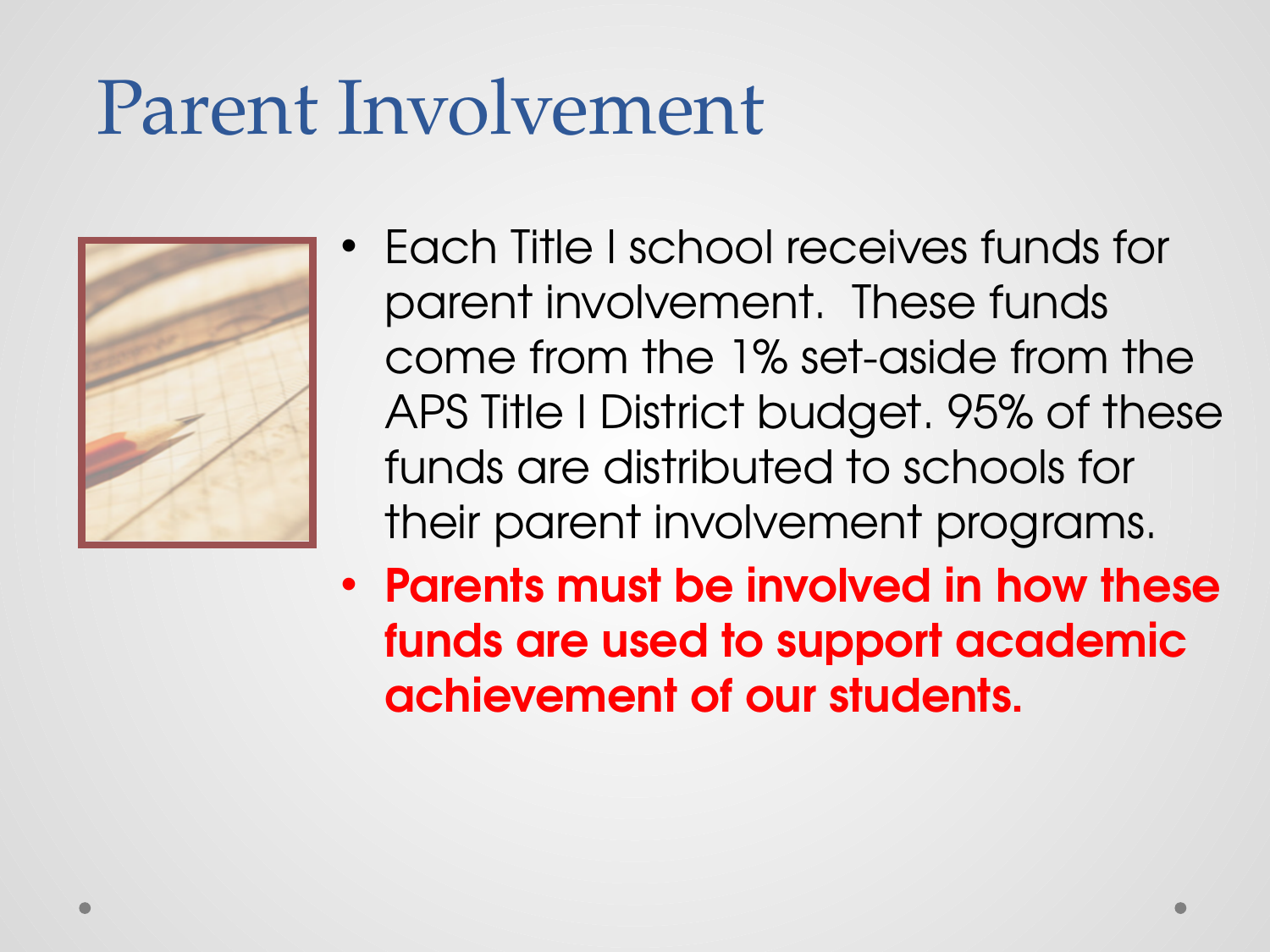

# Parent Involvement
Each Title I school receives funds for parent involvement.  These funds come from the 1% set-aside from the APS Title I District budget. 95% of these funds are distributed to schools for their parent involvement programs.
Parents must be involved in how these funds are used to support academic achievement of our students.